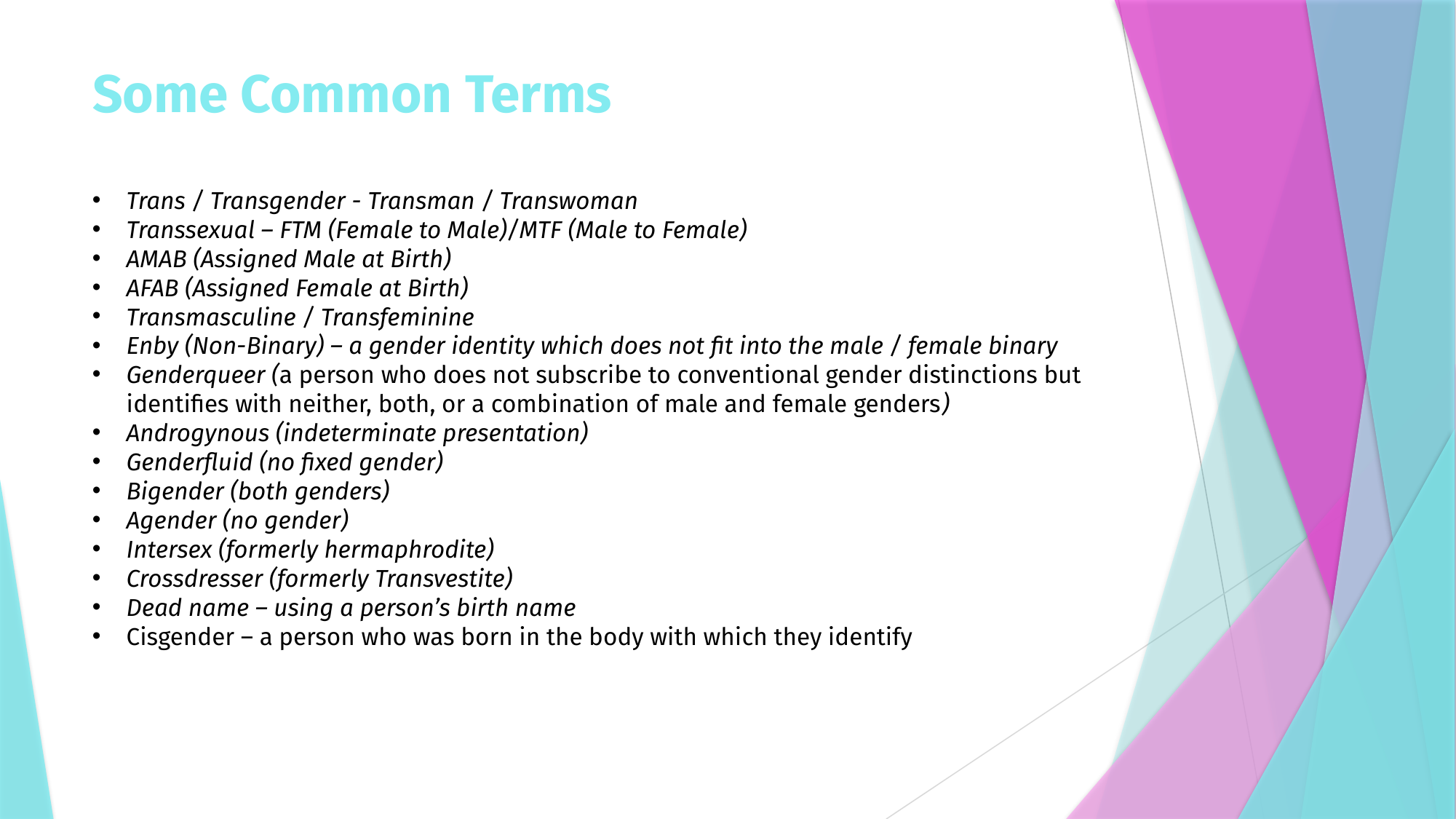

# Some Common Terms
Trans / Transgender - Transman / Transwoman
Transsexual – FTM (Female to Male)/MTF (Male to Female)
AMAB (Assigned Male at Birth)
AFAB (Assigned Female at Birth)
Transmasculine / Transfeminine
Enby (Non-Binary) – a gender identity which does not fit into the male / female binary
Genderqueer (a person who does not subscribe to conventional gender distinctions but identifies with neither, both, or a combination of male and female genders)
Androgynous (indeterminate presentation)
Genderfluid (no fixed gender)
Bigender (both genders)
Agender (no gender)
Intersex (formerly hermaphrodite)
Crossdresser (formerly Transvestite)
Dead name – using a person’s birth name
Cisgender – a person who was born in the body with which they identify